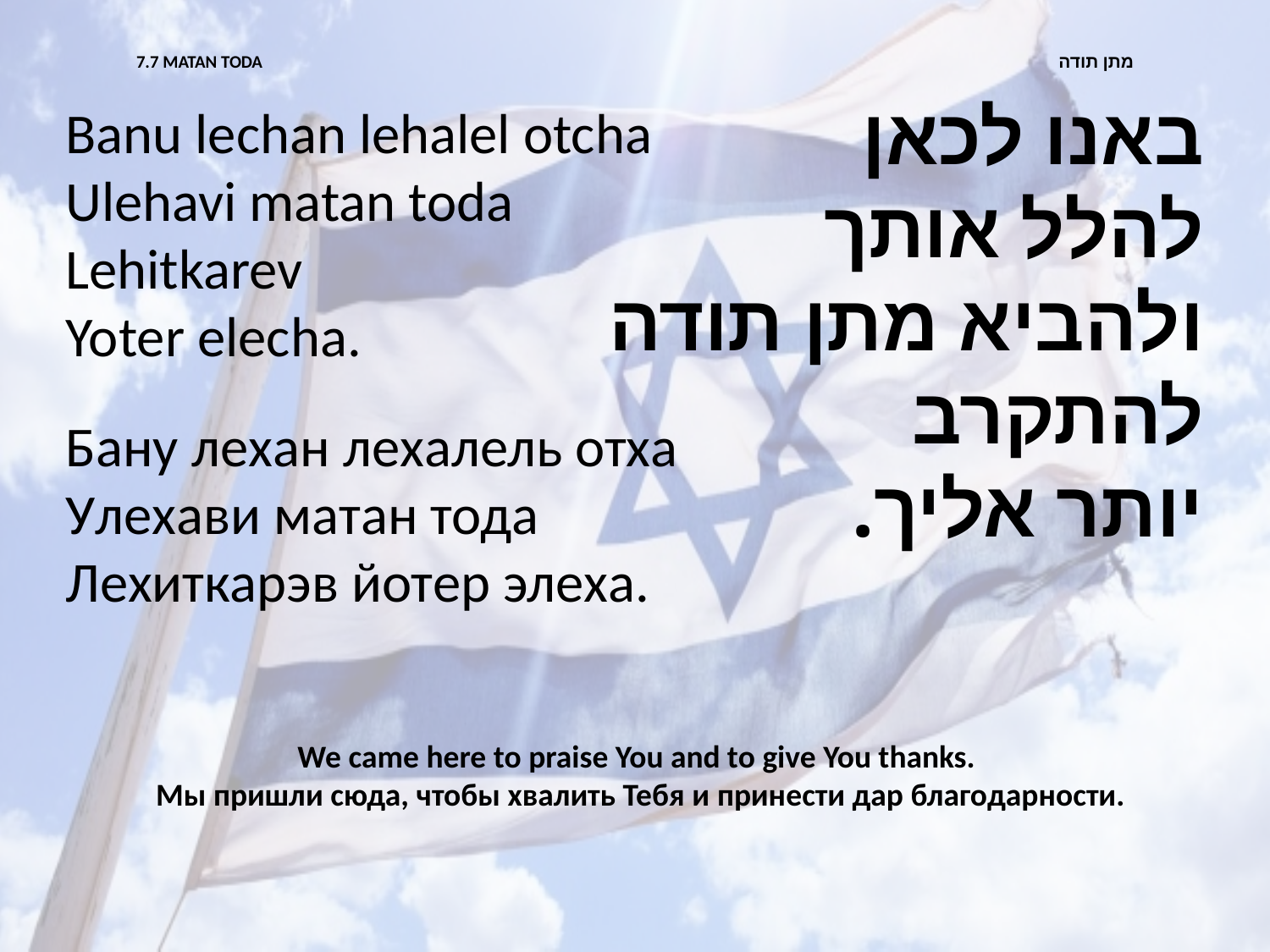

# 7.7 MATAN TODA                                                                                                                                                                                                      מתן תודה
באנו לכאן
להלל אותך
ולהביא מתן תודה
להתקרב
יותר אליך.

Banu lechan lehalel otcha
Ulehavi matan toda
Lehitkarev
Yoter elecha.

Бану лехан лехалель отха Улехави матан тода Лехиткарэв йотер элеха.
We came here to praise You and to give You thanks.
Мы пришли сюда, чтобы хвалить Тебя и принести дар благодарности.